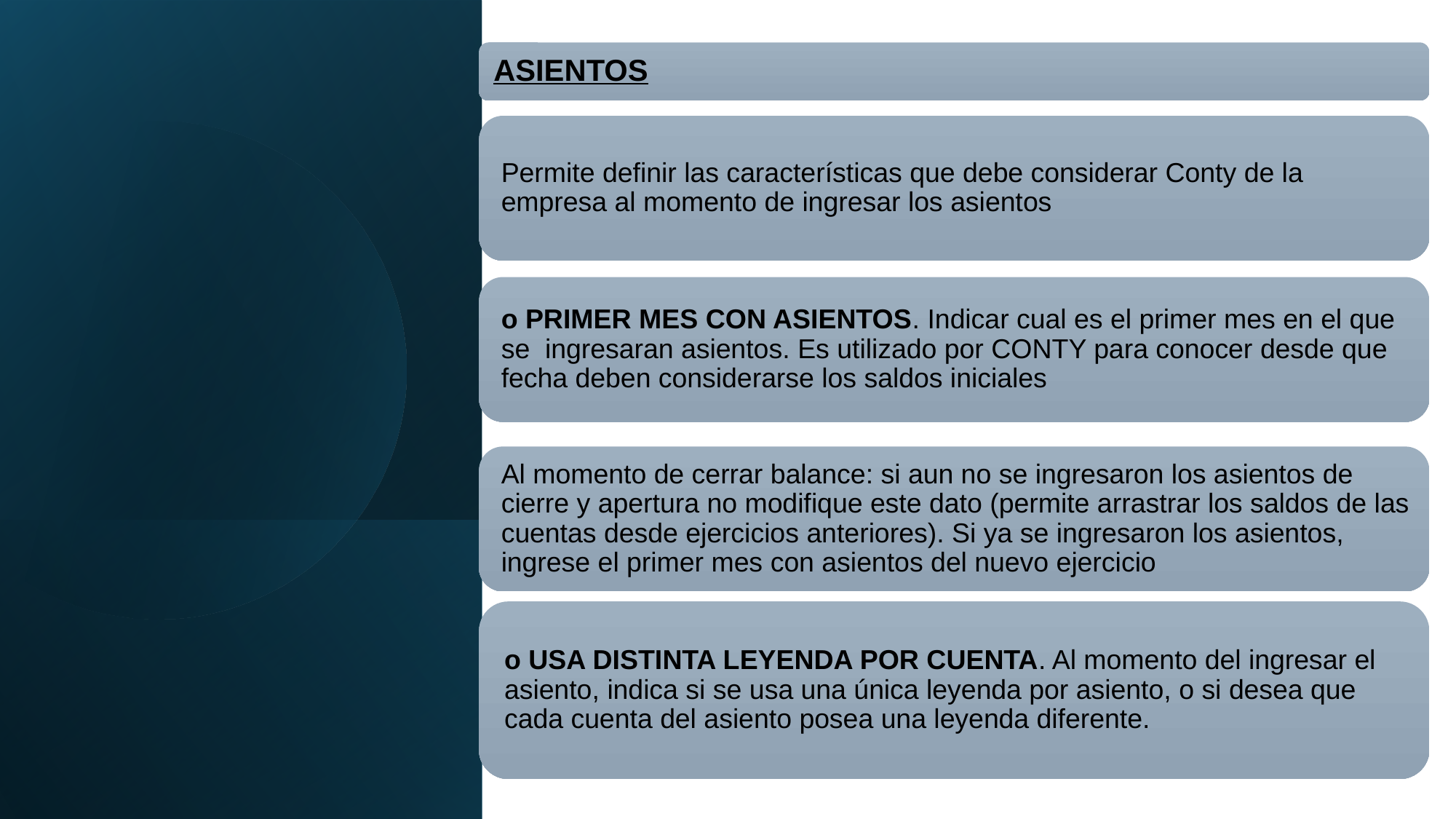

ASIENTOS
Permite definir las características que debe considerar Conty de la empresa al momento de ingresar los asientos
o PRIMER MES CON ASIENTOS. Indicar cual es el primer mes en el que se  ingresaran asientos. Es utilizado por CONTY para conocer desde que fecha deben considerarse los saldos iniciales
Al momento de cerrar balance: si aun no se ingresaron los asientos de cierre y apertura no modifique este dato (permite arrastrar los saldos de las cuentas desde ejercicios anteriores). Si ya se ingresaron los asientos, ingrese el primer mes con asientos del nuevo ejercicio
o USA DISTINTA LEYENDA POR CUENTA. Al momento del ingresar el asiento, indica si se usa una única leyenda por asiento, o si desea que cada cuenta del asiento posea una leyenda diferente.